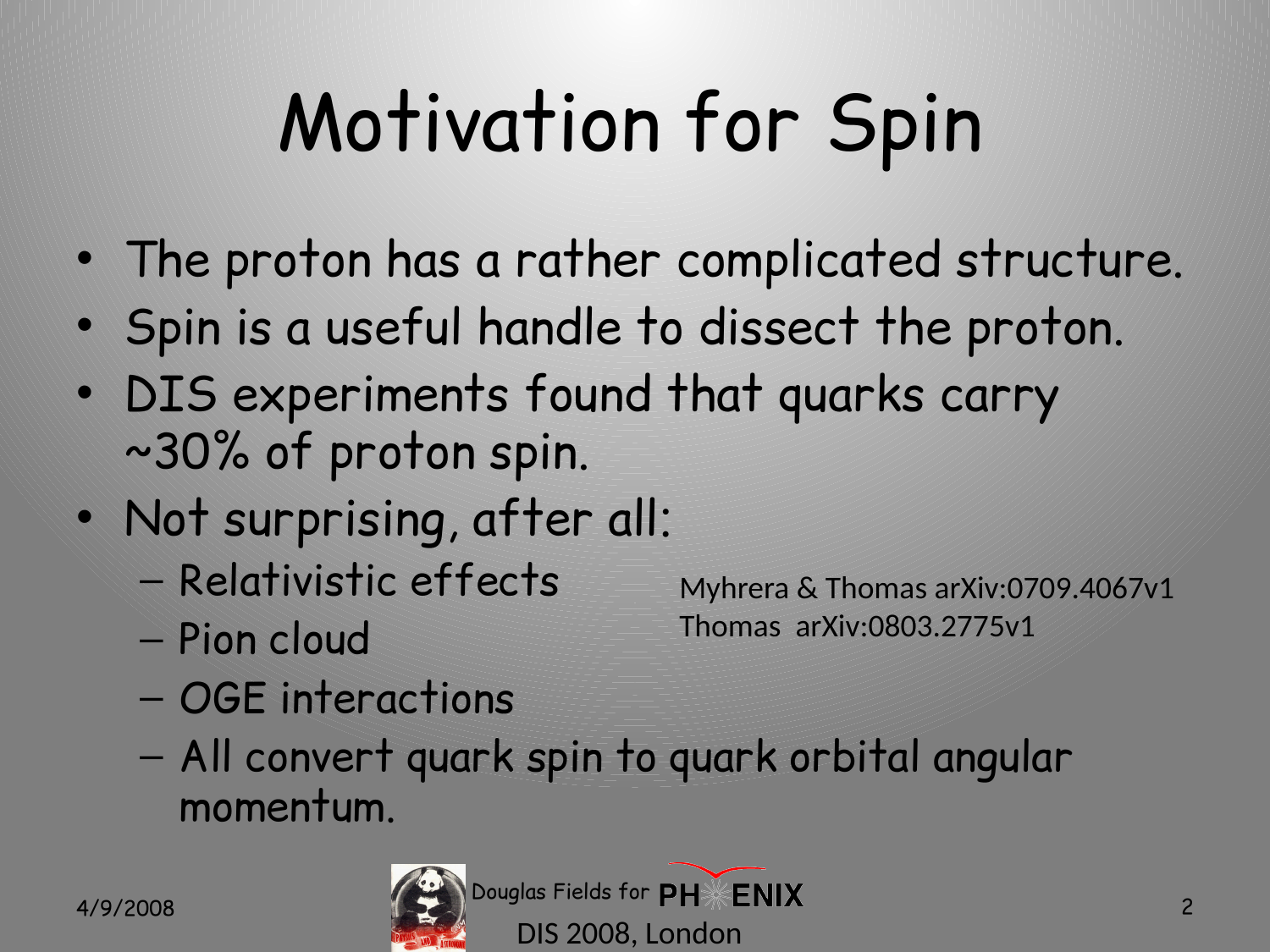

# Motivation for Spin
The proton has a rather complicated structure.
Spin is a useful handle to dissect the proton.
DIS experiments found that quarks carry ~30% of proton spin.
Not surprising, after all:
Relativistic effects
Pion cloud
OGE interactions
All convert quark spin to quark orbital angular momentum.
Myhrera & Thomas arXiv:0709.4067v1
Thomas  arXiv:0803.2775v1
Douglas Fields for
4/9/2008
2